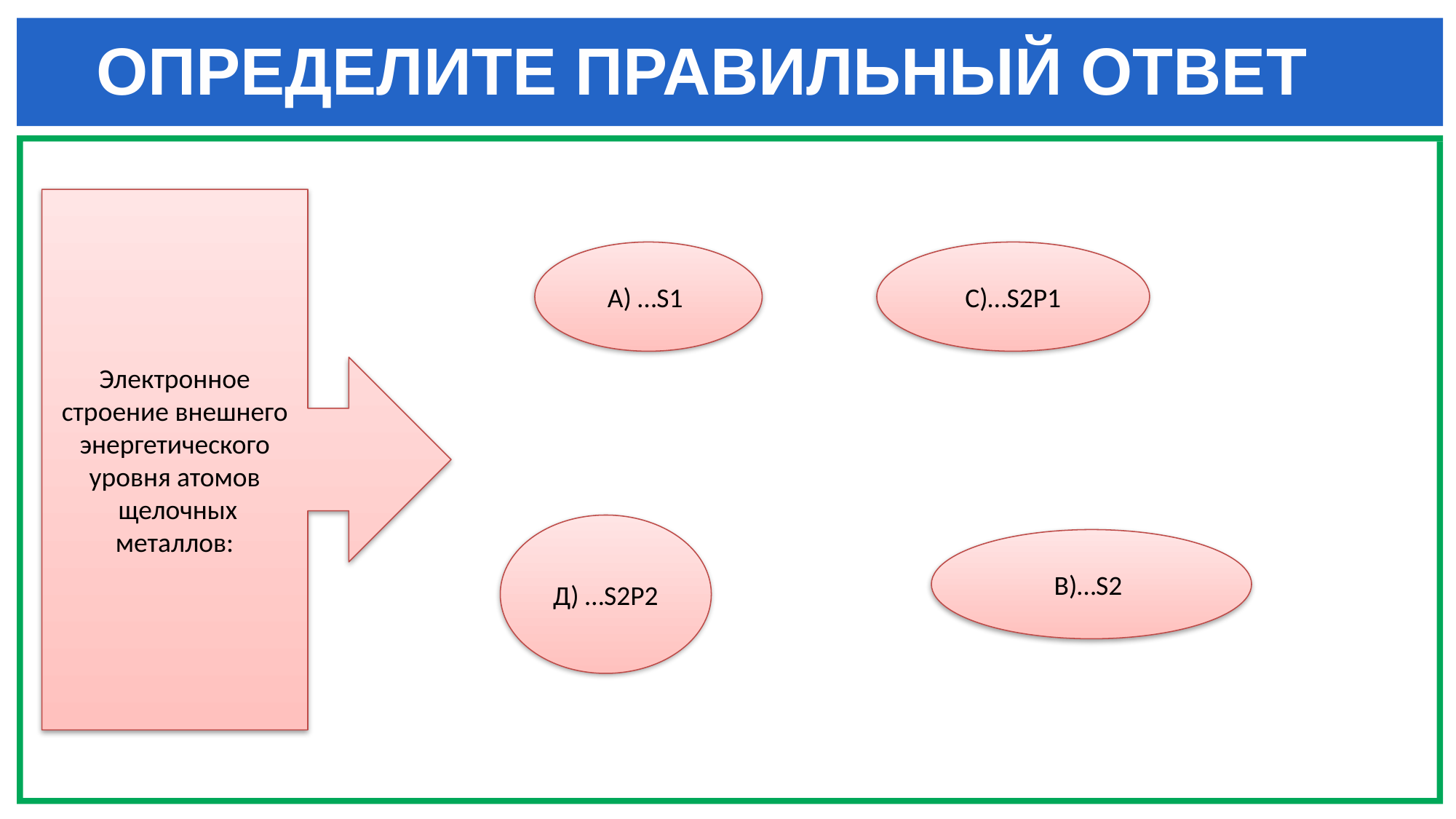

# ОПРЕДЕЛИТЕ ПРАВИЛЬНЫЙ ОТВЕТ
Электронное строение внешнего энергетического уровня атомов
 щелочных металлов:
А) …S1
С)…S2P1

Д) …S2P2
В)…S2